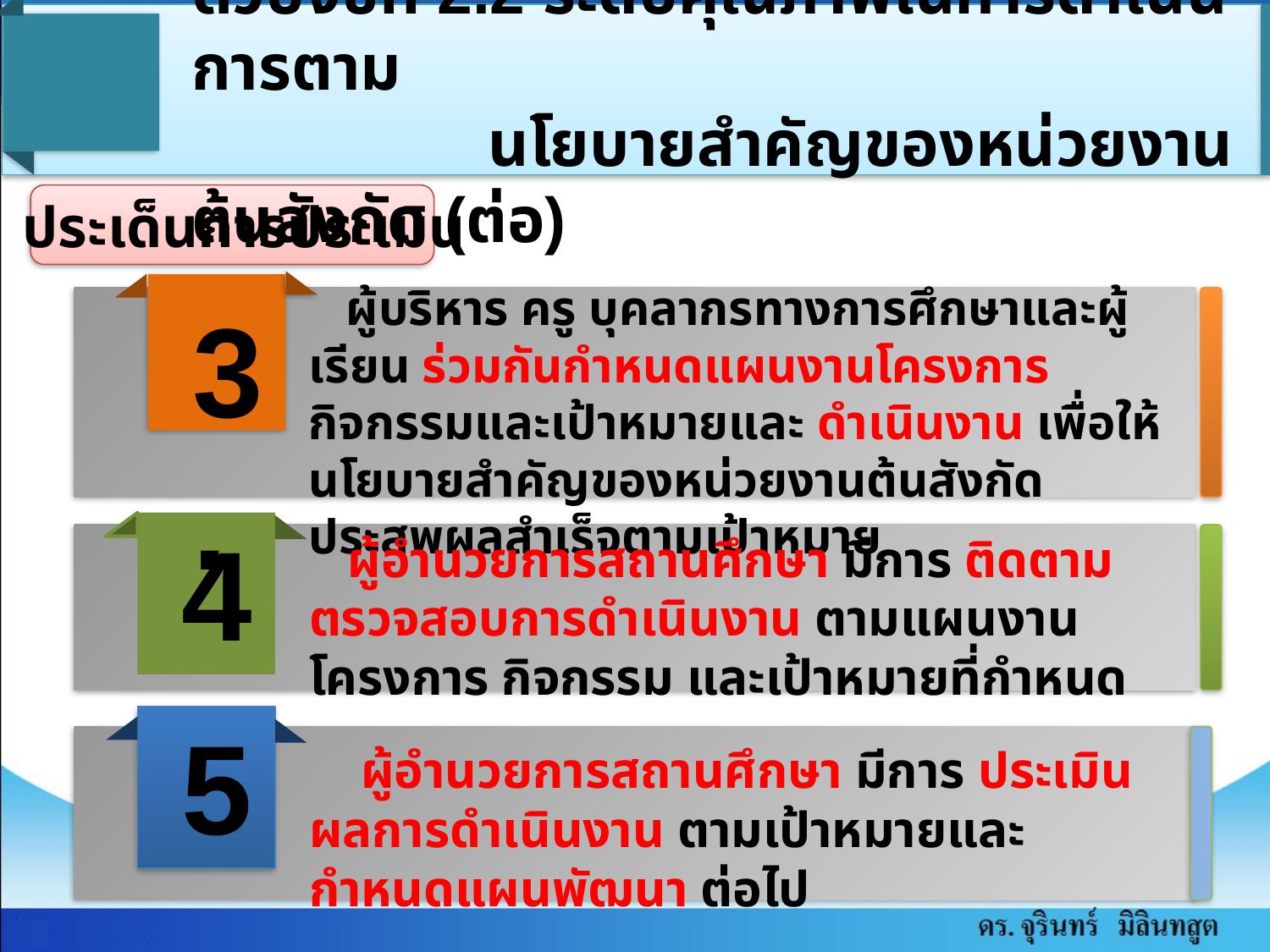

ตัวบ่งชี้ที่ 2.2 ระดับคุณภาพในการดำเนินการตาม
                  นโยบายสำคัญของหน่วยงานต้นสังกัด (ต่อ)

ประเด็นการประเมิน

   ผู้บริหาร ครู บุคลากรทางการศึกษาและผู้เรียน ร่วมกันกำหนดแผนงานโครงการ กิจกรรมและเป้าหมายและ ดำเนินงาน เพื่อให้นโยบายสำคัญของหน่วยงานต้นสังกัดประสพผลสำเร็จตามเป้าหมาย

3.

4.

   ผู้อำนวยการสถานศึกษา มีการ ติดตาม ตรวจสอบการดำเนินงาน ตามแผนงาน โครงการ กิจกรรม และเป้าหมายที่กำหนด

5.

    ผู้อำนวยการสถานศึกษา มีการ ประเมินผลการดำเนินงาน ตามเป้าหมายและ กำหนดแผนพัฒนา ต่อไป